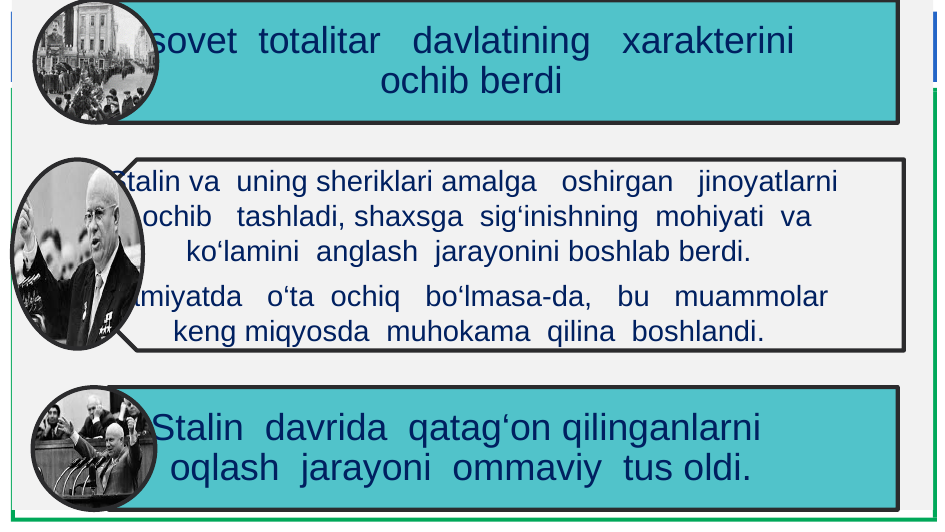

sovet  totalitar   davlatining   xarakterini ochib berdi
Stalin va  uning sheriklari amalga   oshirgan   jinoyatlarni   ochib   tashladi, shaxsga  sig‘inishning  mohiyati  va  ko‘lamini  anglash  jarayonini boshlab berdi.
Jamiyatda   o‘ta  ochiq   bo‘lmasa-da,   bu   muammolar   keng miqyosda  muhokama  qilina  boshlandi.
Stalin  davrida  qatag‘on qilinganlarni    oqlash  jarayoni  ommaviy  tus oldi.